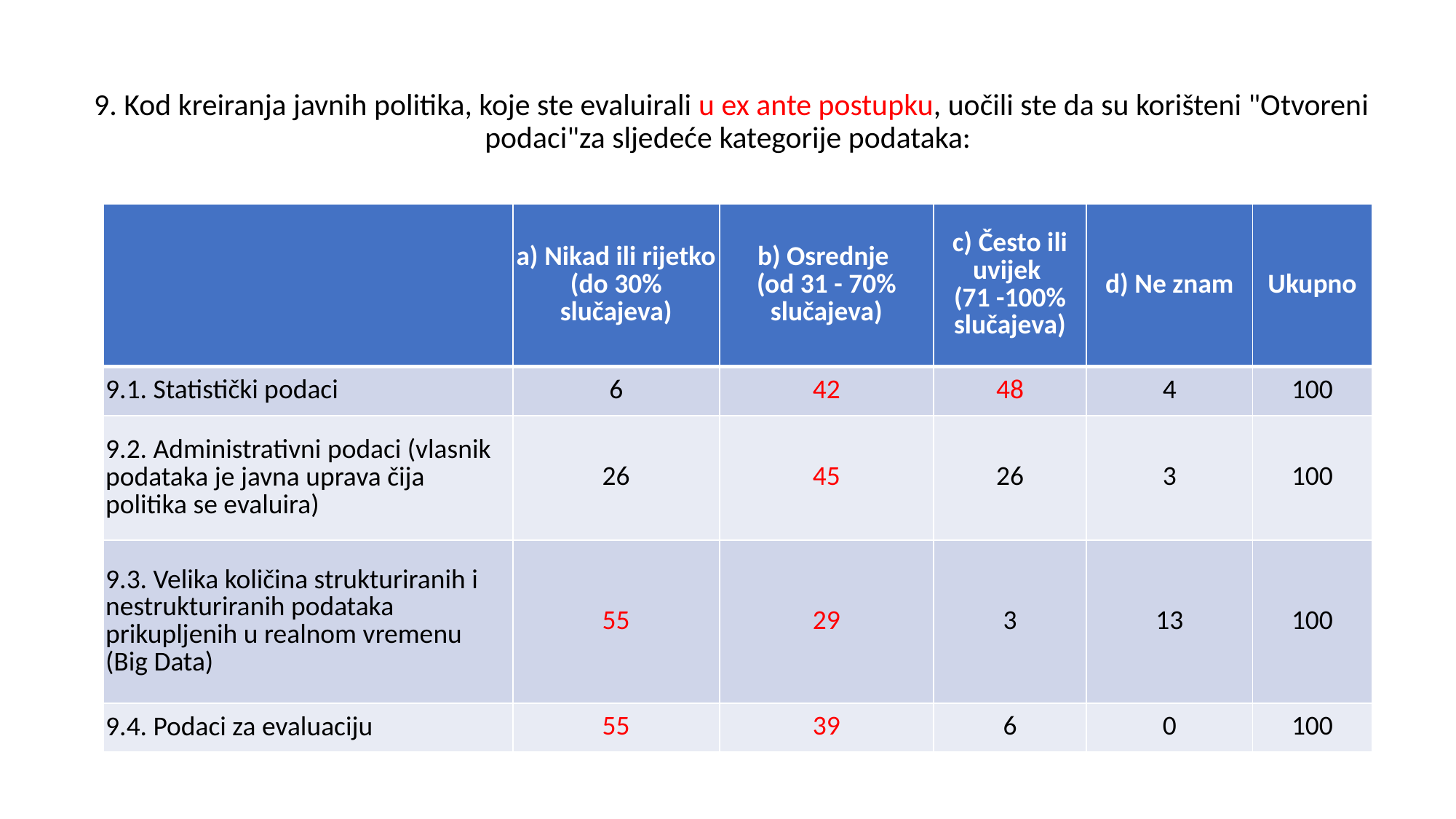

9. Kod kreiranja javnih politika, koje ste evaluirali u ex ante postupku, uočili ste da su korišteni "Otvoreni podaci"za sljedeće kategorije podataka:
|  | a) Nikad ili rijetko (do 30% slučajeva) | b) Osrednje (od 31 - 70% slučajeva) | c) Često ili uvijek (71 -100% slučajeva) | d) Ne znam | Ukupno |
| --- | --- | --- | --- | --- | --- |
| 9.1. Statistički podaci | 6 | 42 | 48 | 4 | 100 |
| 9.2. Administrativni podaci (vlasnik podataka je javna uprava čija politika se evaluira) | 26 | 45 | 26 | 3 | 100 |
| 9.3. Velika količina strukturiranih i nestrukturiranih podataka prikupljenih u realnom vremenu (Big Data) | 55 | 29 | 3 | 13 | 100 |
| 9.4. Podaci za evaluaciju | 55 | 39 | 6 | 0 | 100 |